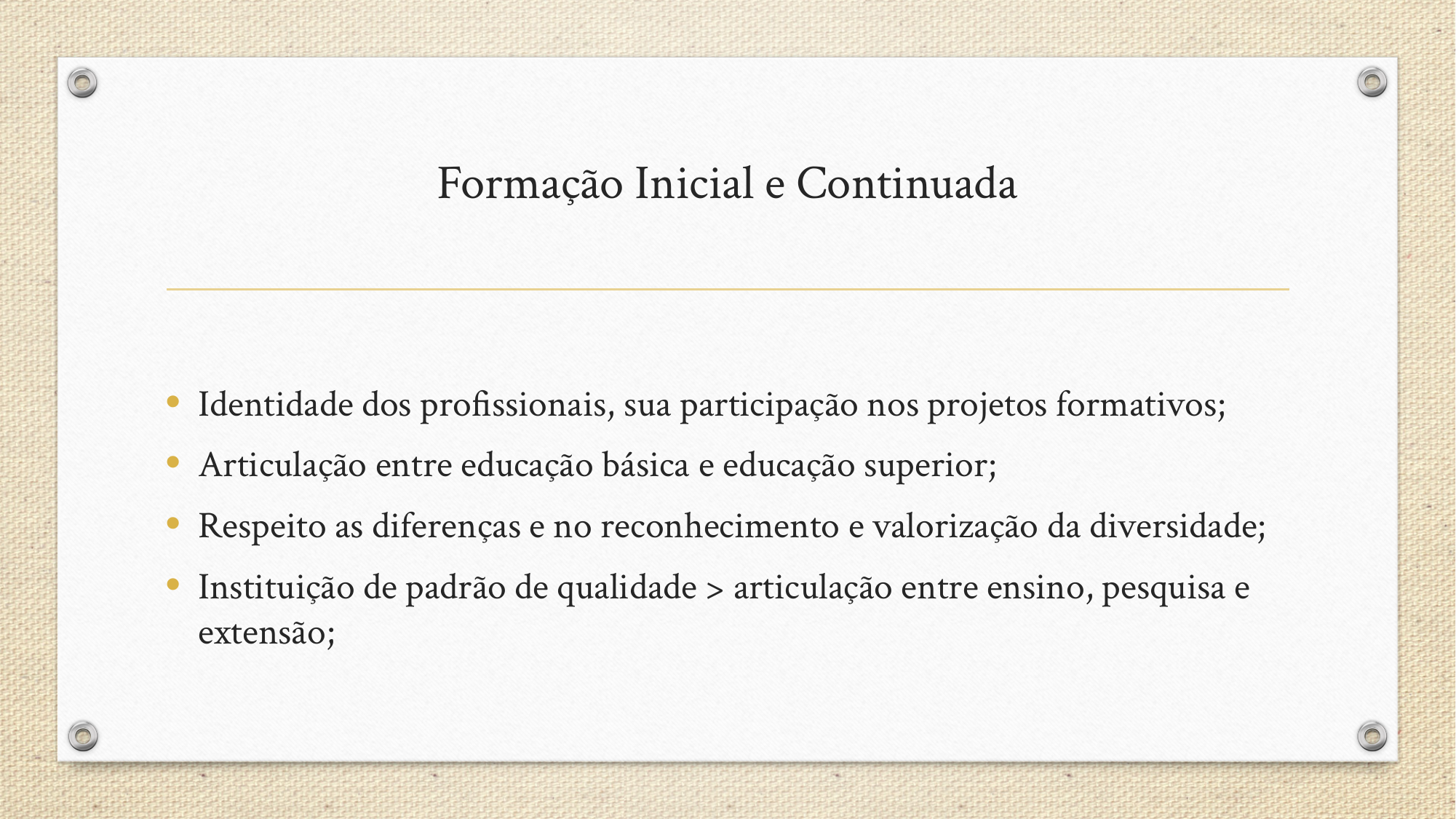

# Formação Inicial e Continuada

Identidade dos profissionais, sua participação nos projetos formativos;
Articulação entre educação básica e educação superior;
Respeito as diferenças e no reconhecimento e valorização da diversidade;
Instituição de padrão de qualidade > articulação entre ensino, pesquisa e extensão;